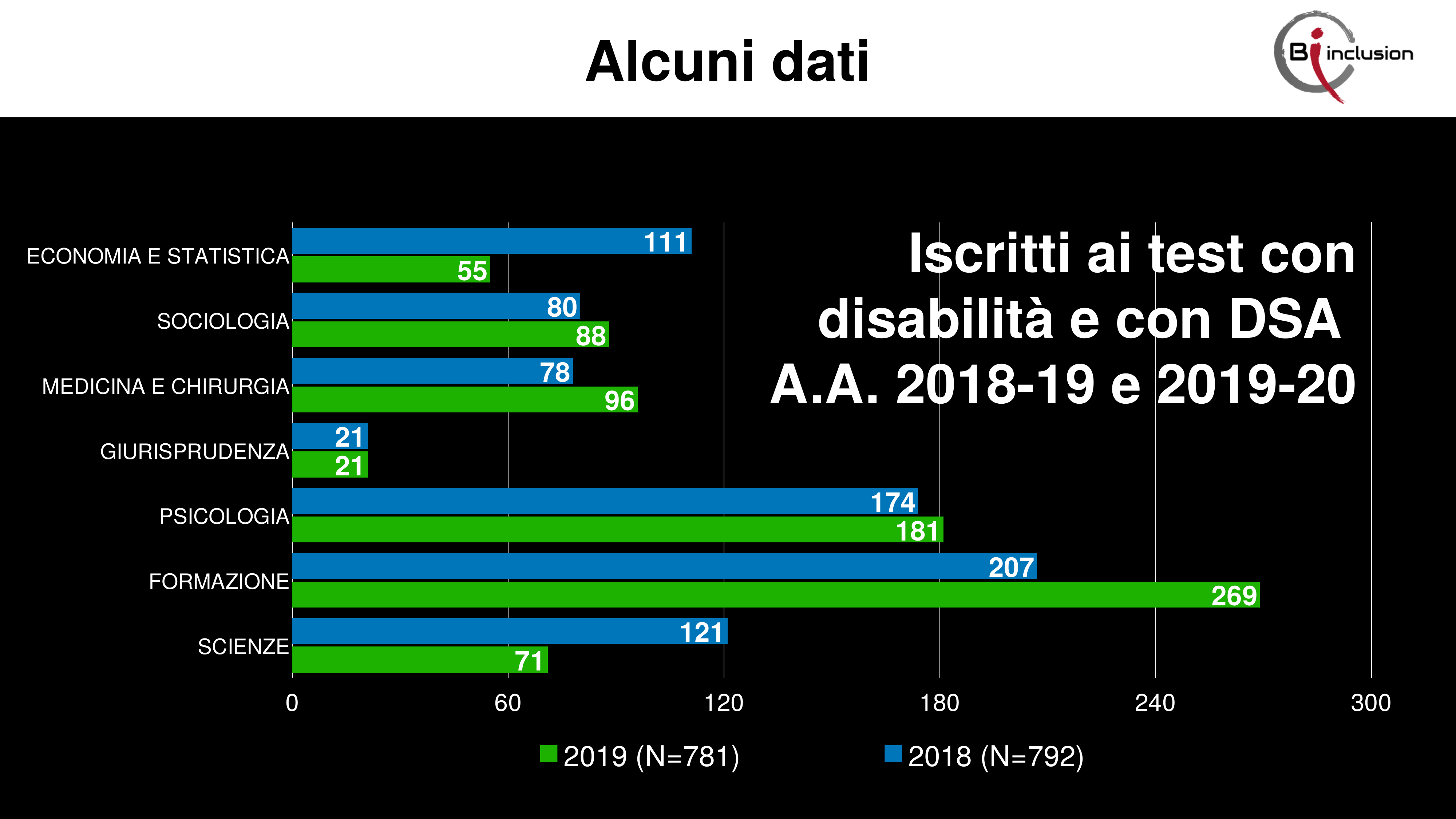

Alcuni dati

### Chart

| Category | 2018 (N=792) | 2019 (N=781) |
|---|---|---|
| ECONOMIA E STATISTICA | 111.0 | 55.0 |
| SOCIOLOGIA | 80.0 | 88.0 |
| MEDICINA E CHIRURGIA | 78.0 | 96.0 |
| GIURISPRUDENZA | 21.0 | 21.0 |
| PSICOLOGIA | 174.0 | 181.0 |
| FORMAZIONE | 207.0 | 269.0 |
| SCIENZE | 121.0 | 71.0 |
Iscritti ai test con disabilità e con DSA
A.A. 2018-19 e 2019-20